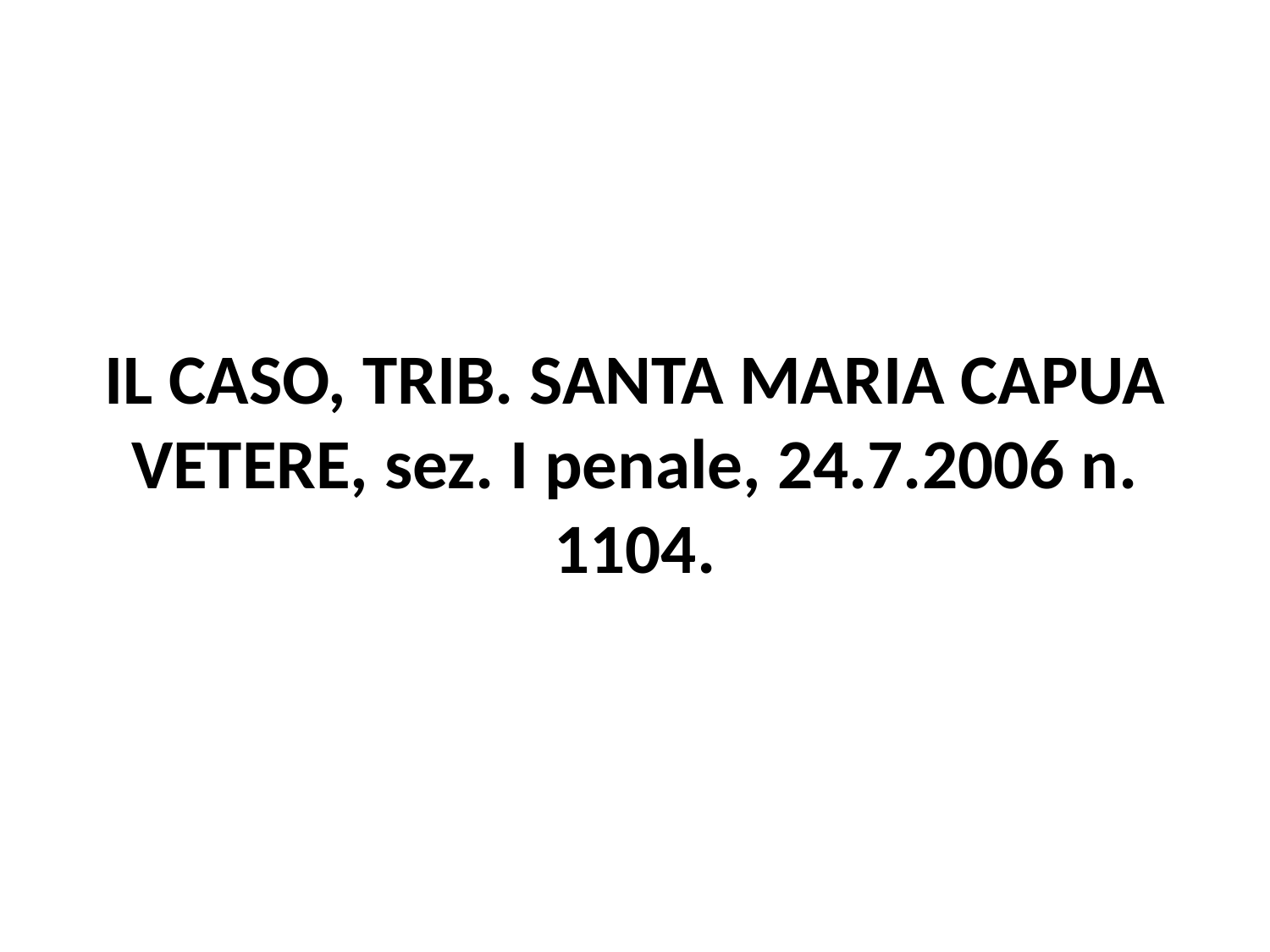

# IL CASO, TRIB. SANTA MARIA CAPUA VETERE, sez. I penale, 24.7.2006 n. 1104.